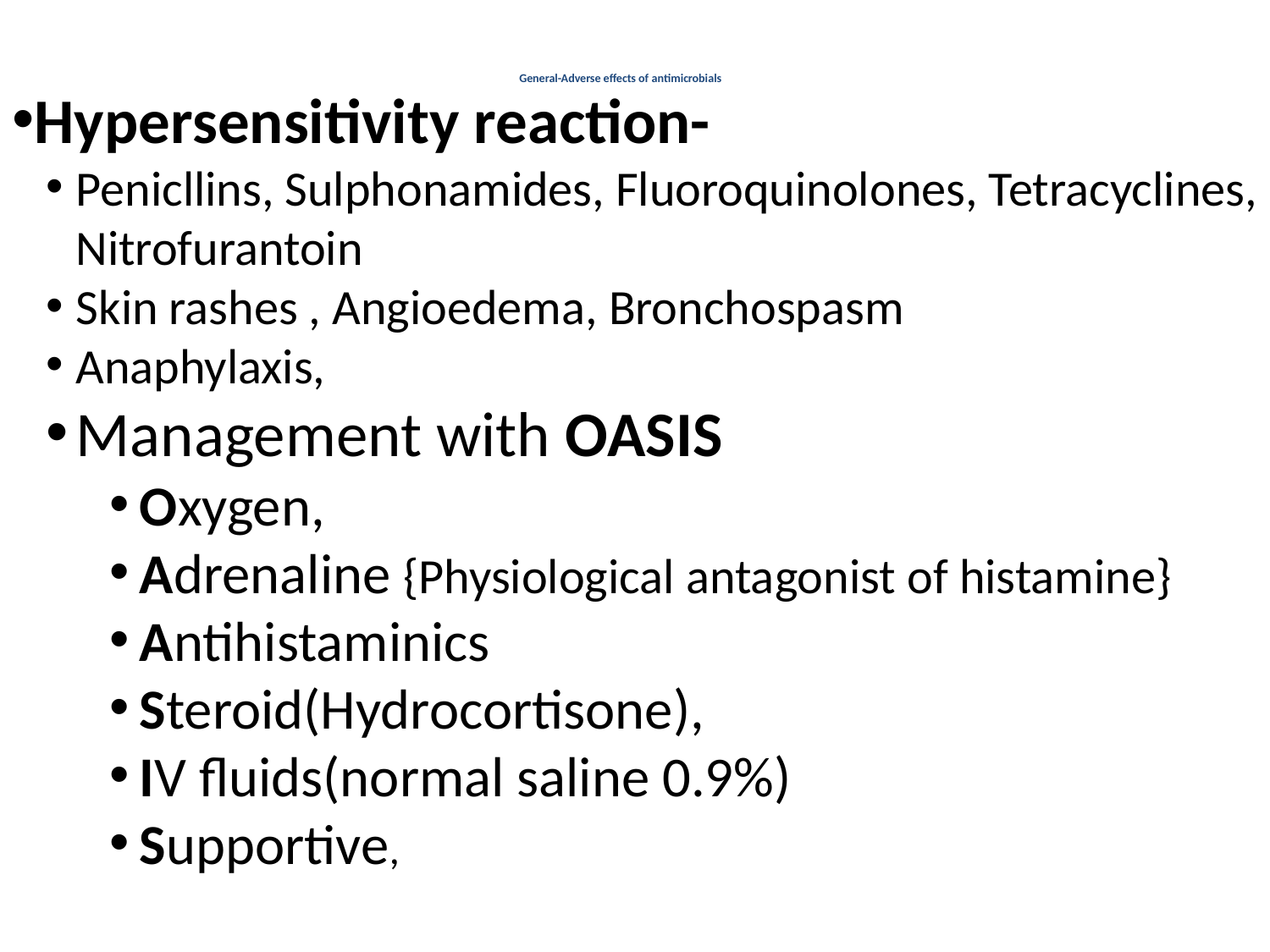

# General-Adverse effects of antimicrobials
Hypersensitivity reaction-
Penicllins, Sulphonamides, Fluoroquinolones, Tetracyclines, Nitrofurantoin
Skin rashes , Angioedema, Bronchospasm
Anaphylaxis,
Management with OASIS
Oxygen,
Adrenaline {Physiological antagonist of histamine}
Antihistaminics
Steroid(Hydrocortisone),
IV fluids(normal saline 0.9%)
Supportive,